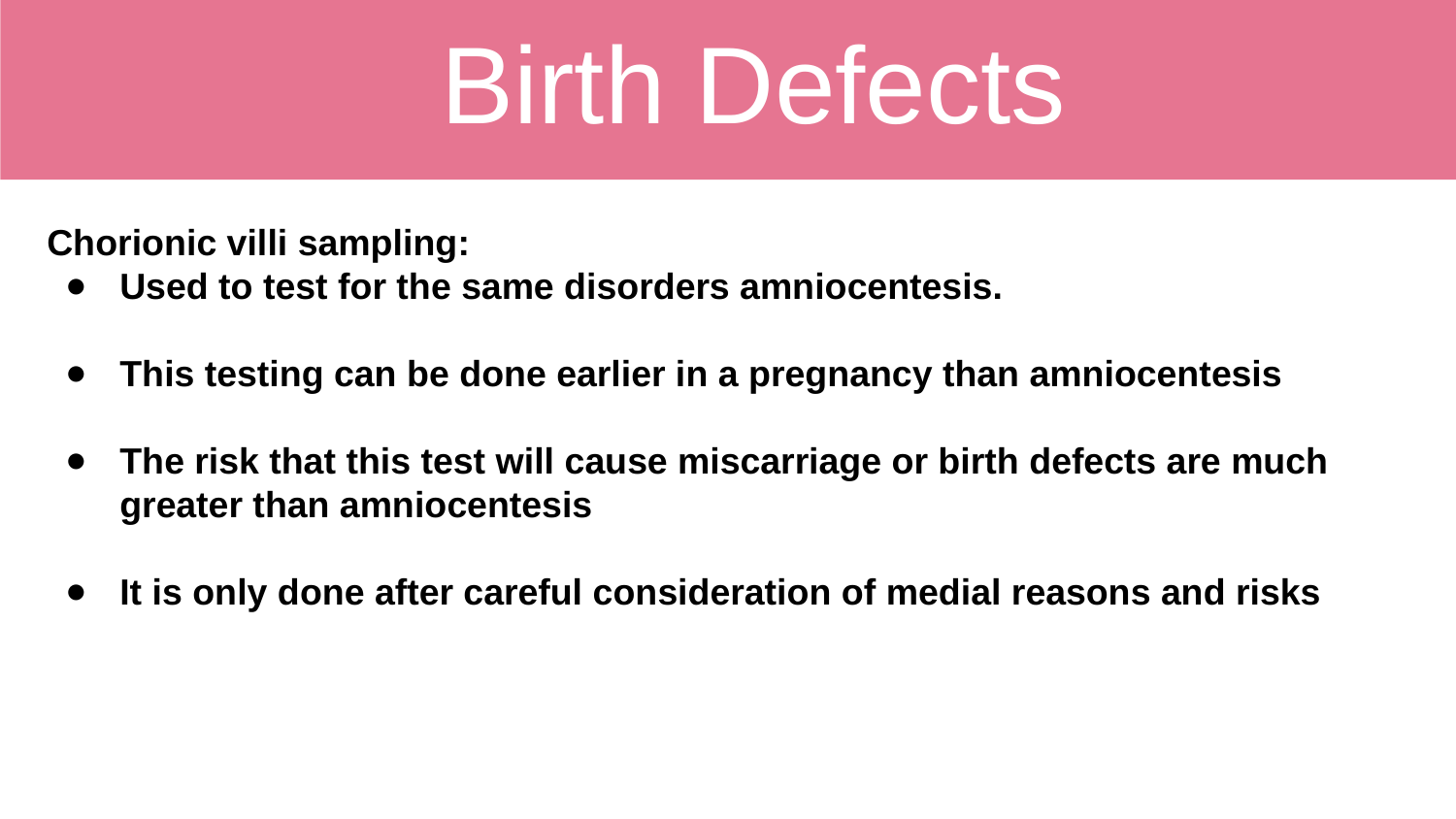

Birth Defects
Chorionic villi sampling:
Used to test for the same disorders amniocentesis.

This testing can be done earlier in a pregnancy than amniocentesis

The risk that this test will cause miscarriage or birth defects are much greater than amniocentesis

It is only done after careful consideration of medial reasons and risks